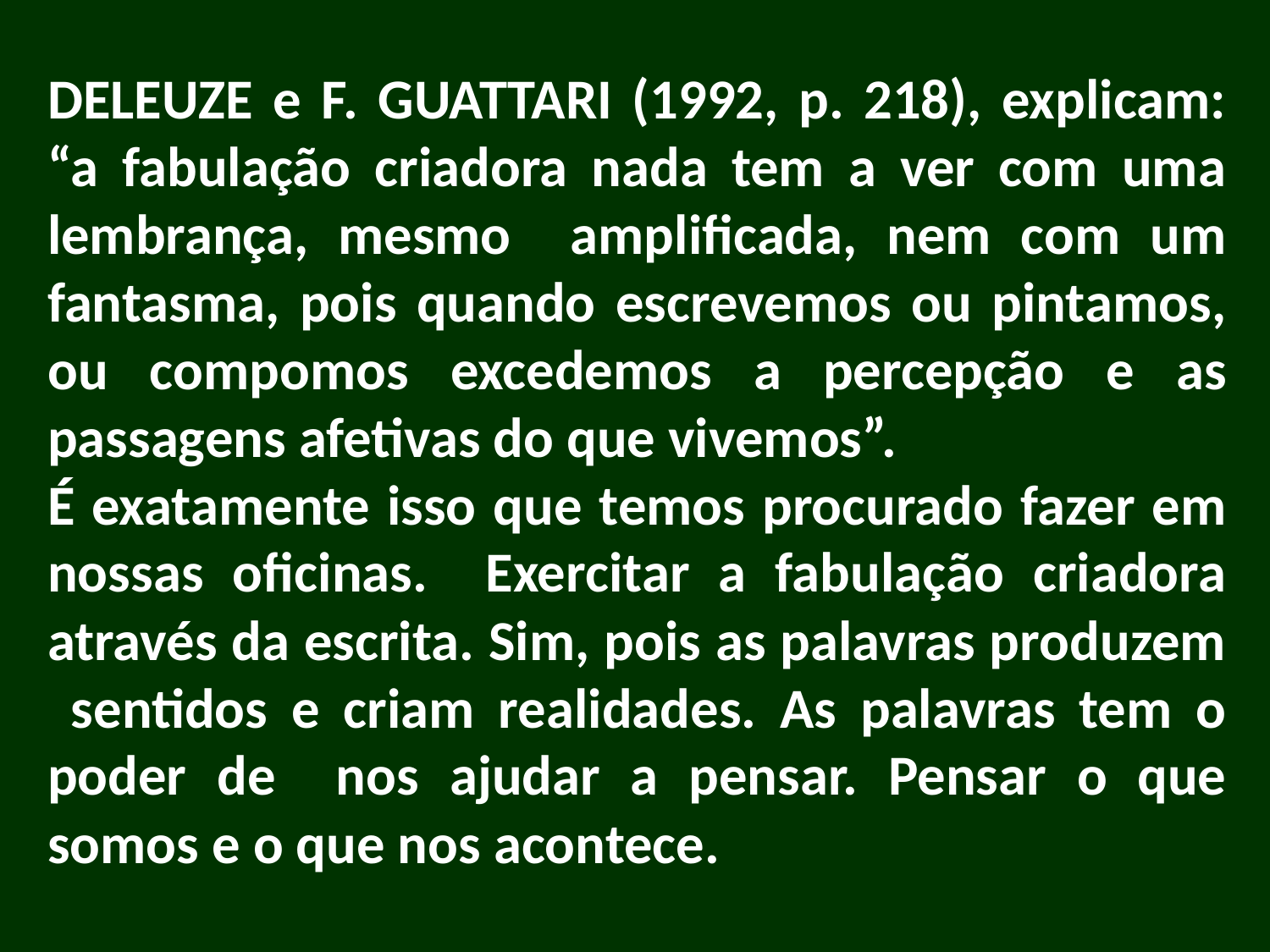

DELEUZE e F. GUATTARI (1992, p. 218), explicam: “a fabulação criadora nada tem a ver com uma lembrança, mesmo  amplificada, nem com um fantasma, pois quando escrevemos ou pintamos, ou compomos excedemos a percepção e as passagens afetivas do que vivemos”.
É exatamente isso que temos procurado fazer em nossas oficinas.  Exercitar a fabulação criadora através da escrita. Sim, pois as palavras produzem  sentidos e criam realidades. As palavras tem o poder de  nos ajudar a pensar. Pensar o que somos e o que nos acontece.